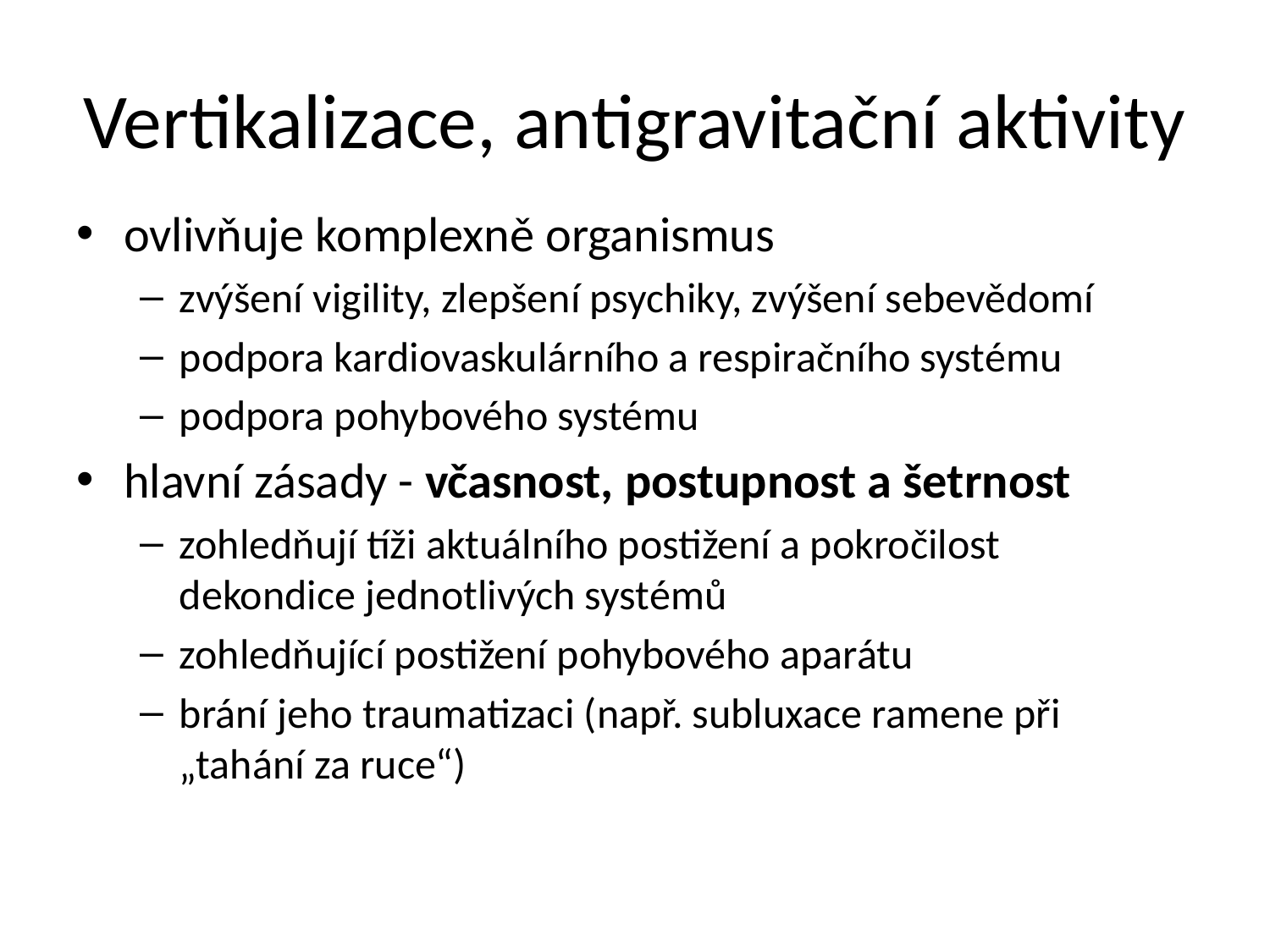

# Vertikalizace, antigravitační aktivity
ovlivňuje komplexně organismus
zvýšení vigility, zlepšení psychiky, zvýšení sebevědomí
podpora kardiovaskulárního a respiračního systému
podpora pohybového systému
hlavní zásady - včasnost, postupnost a šetrnost
zohledňují tíži aktuálního postižení a pokročilost  dekondice jednotlivých systémů
zohledňující postižení pohybového aparátu
brání jeho traumatizaci (např. subluxace ramene při „tahání za ruce“)